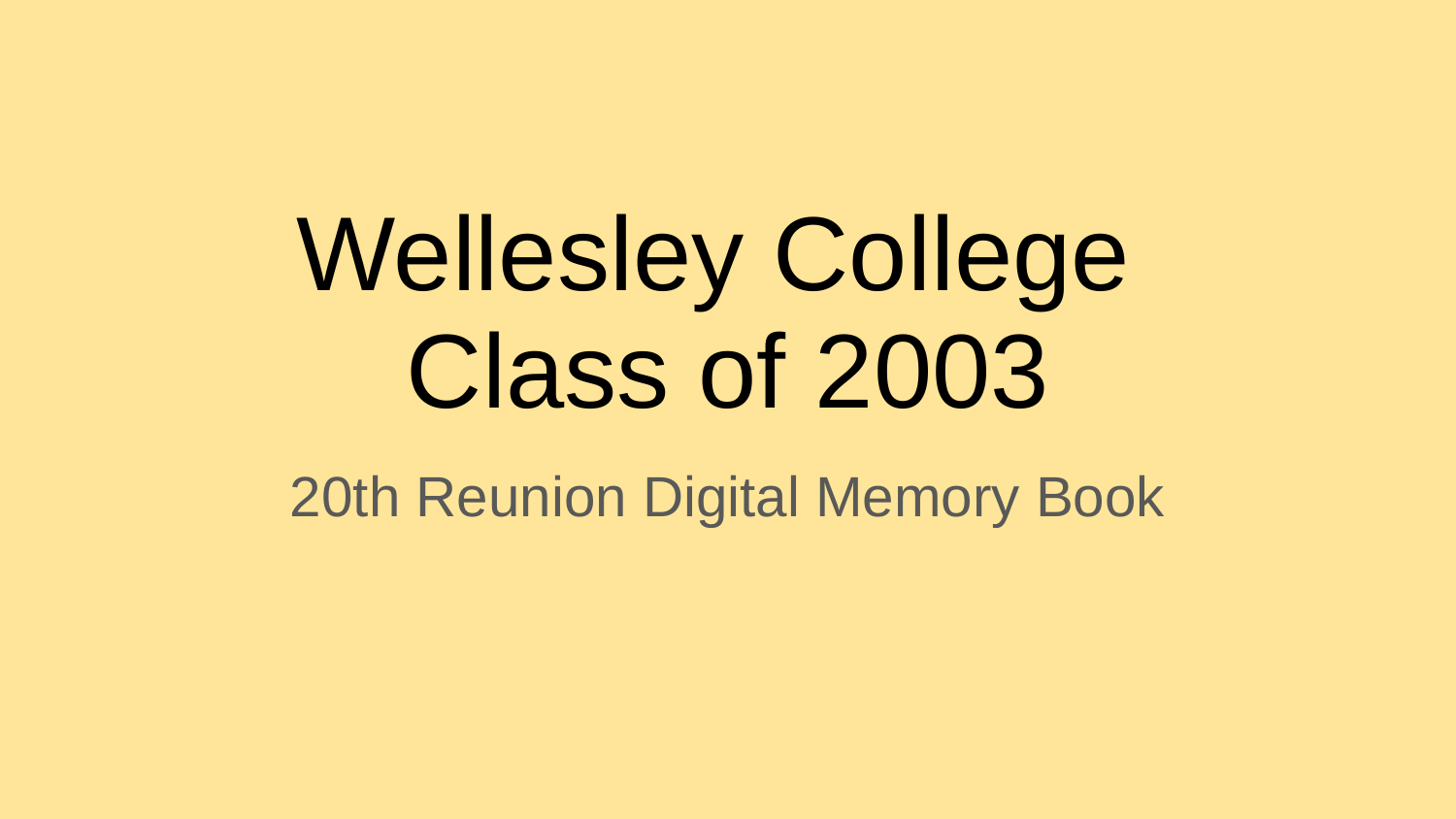

# Wellesley College
Class of 2003
20th Reunion Digital Memory Book